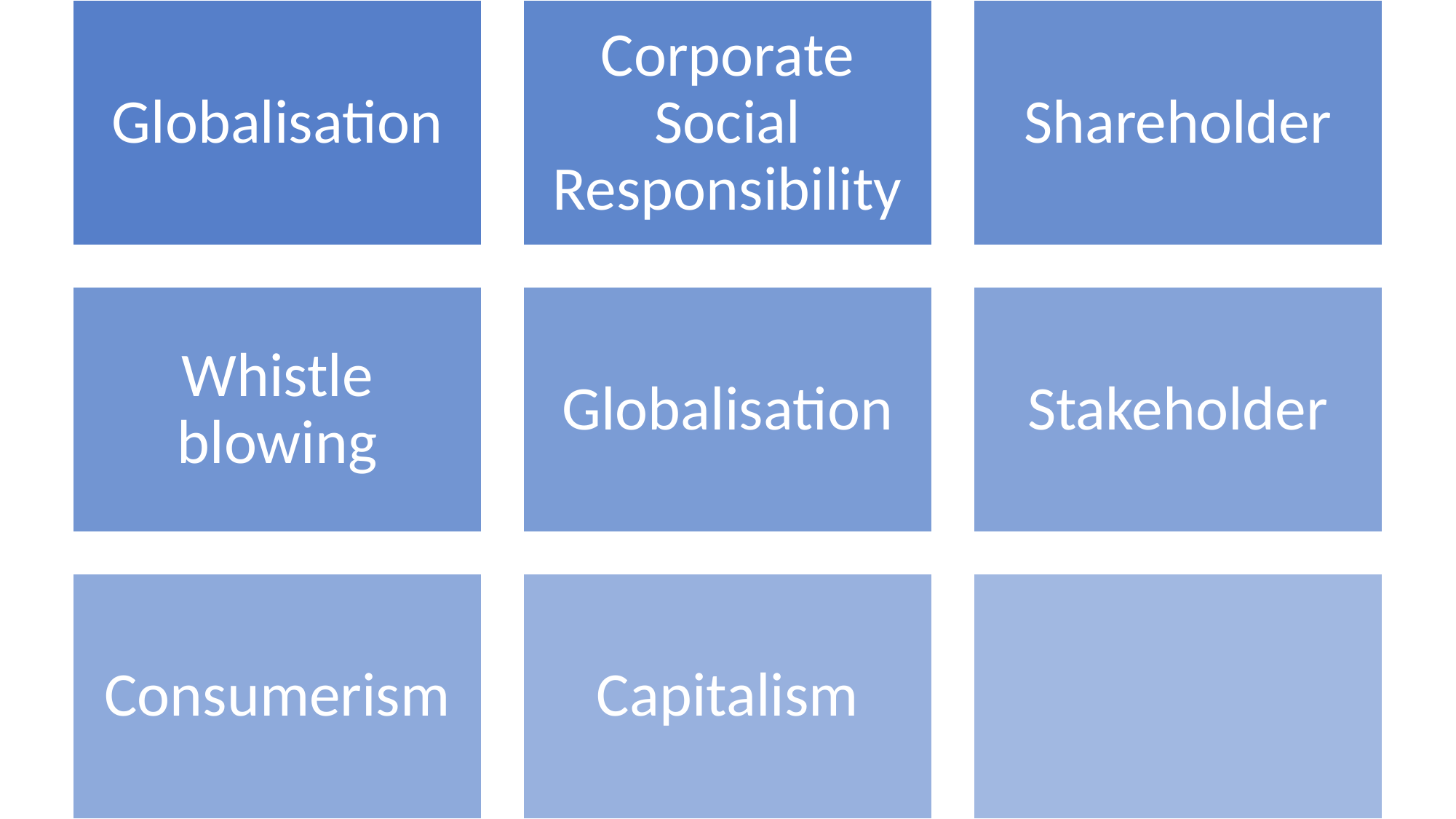

Globalisation
Corporate Social Responsibility
Shareholder
Whistle blowing
Globalisation
Stakeholder
Consumerism
Capitalism